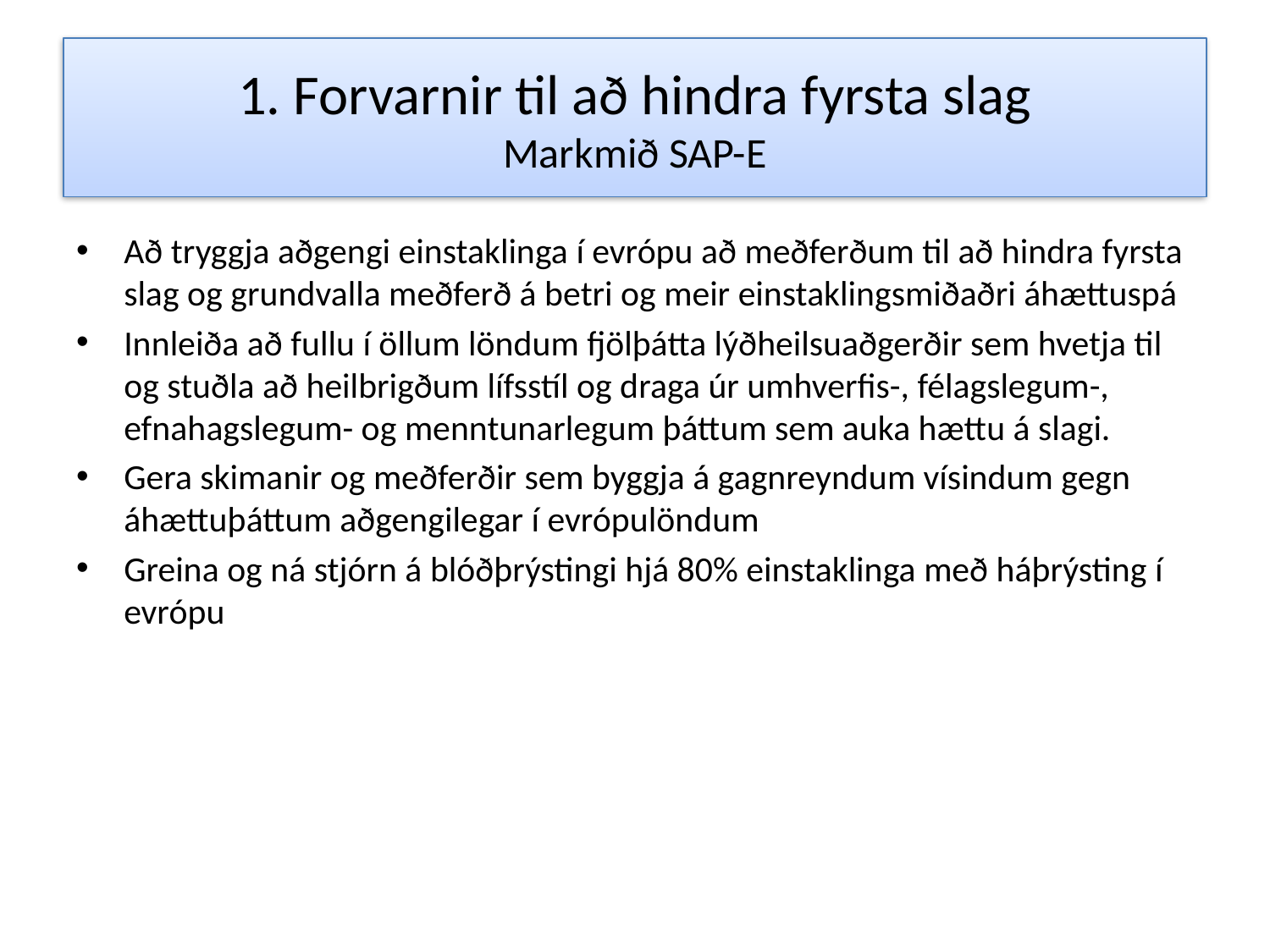

# 1. Forvarnir til að hindra fyrsta slag Markmið SAP-E
Að tryggja aðgengi einstaklinga í evrópu að meðferðum til að hindra fyrsta slag og grundvalla meðferð á betri og meir einstaklingsmiðaðri áhættuspá
Innleiða að fullu í öllum löndum fjölþátta lýðheilsuaðgerðir sem hvetja til og stuðla að heilbrigðum lífsstíl og draga úr umhverfis-, félagslegum-, efnahagslegum- og menntunarlegum þáttum sem auka hættu á slagi.
Gera skimanir og meðferðir sem byggja á gagnreyndum vísindum gegn áhættuþáttum aðgengilegar í evrópulöndum
Greina og ná stjórn á blóðþrýstingi hjá 80% einstaklinga með háþrýsting í evrópu